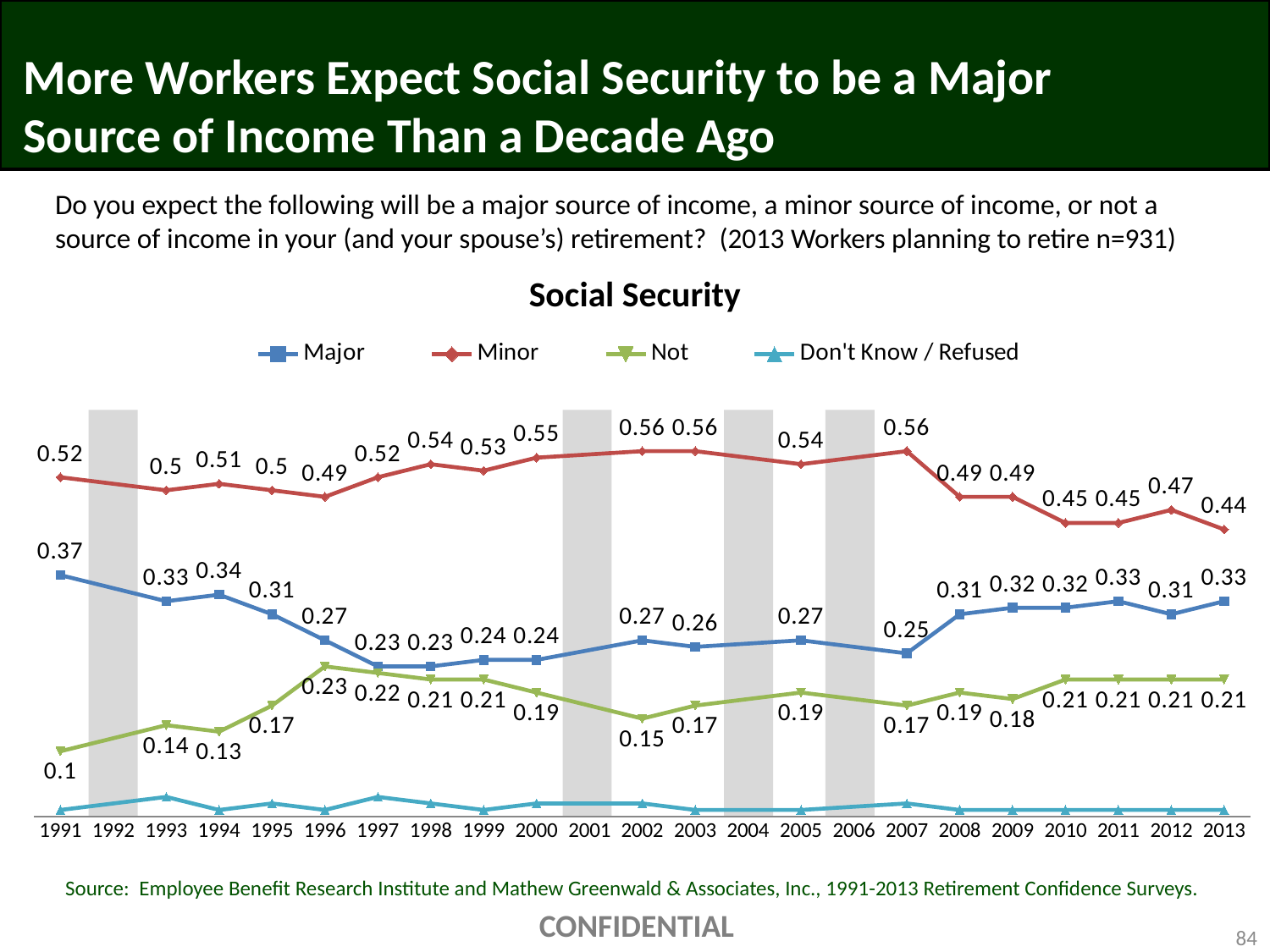

# More Workers Expect Social Security to be a Major Source of Income Than a Decade Ago
Do you expect the following will be a major source of income, a minor source of income, or not a source of income in your (and your spouse’s) retirement?  (2013 Workers planning to retire n=931)
Social Security

[unsupported chart]

Source:  Employee Benefit Research Institute and Mathew Greenwald & Associates, Inc., 1991-2013 Retirement Confidence Surveys.
CONFIDENTIAL
84